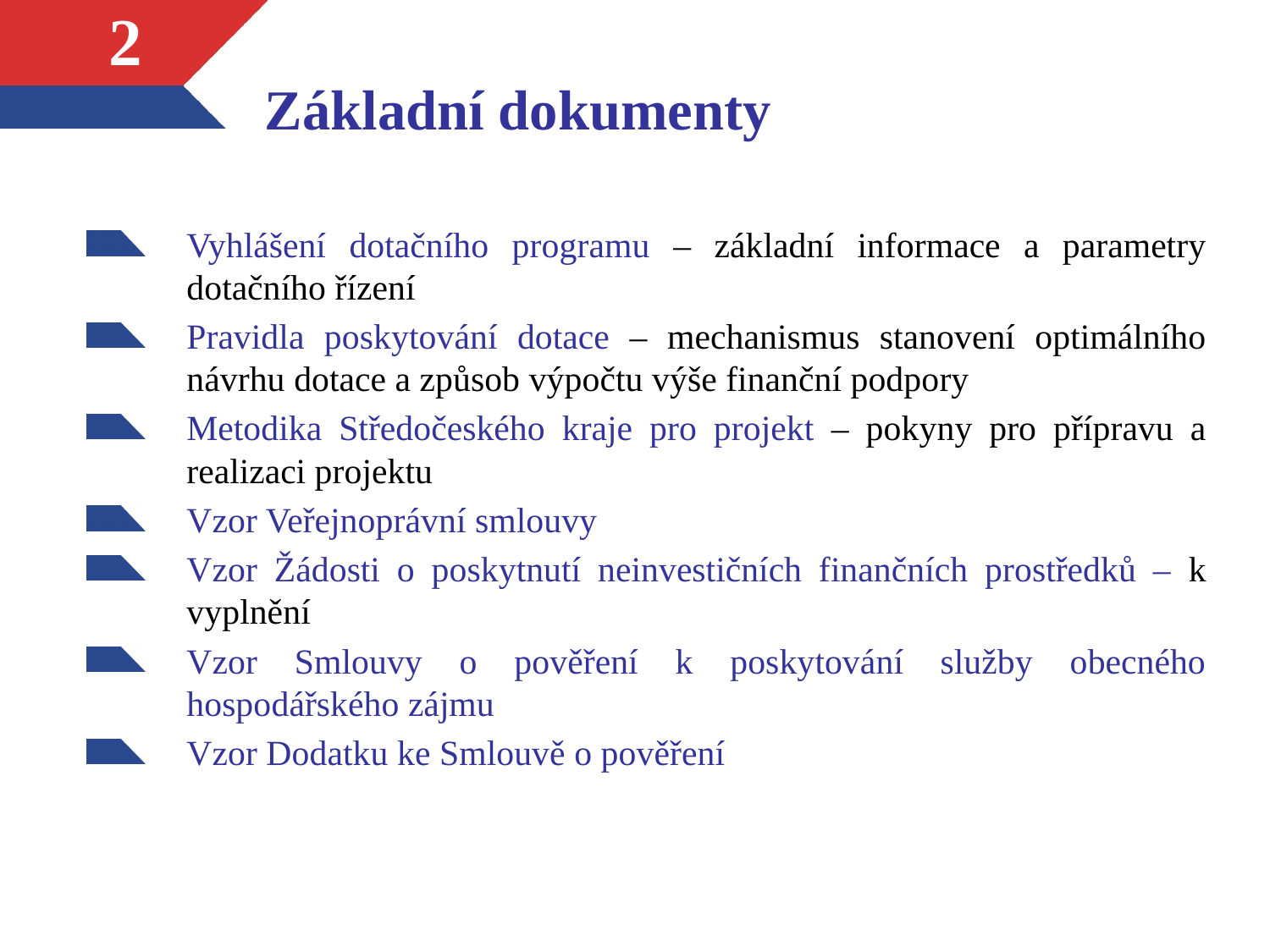

# Základní dokumenty
2
Vyhlášení dotačního programu – základní informace a parametry dotačního řízení
Pravidla poskytování dotace – mechanismus stanovení optimálního návrhu dotace a způsob výpočtu výše finanční podpory
Metodika Středočeského kraje pro projekt – pokyny pro přípravu a realizaci projektu
Vzor Veřejnoprávní smlouvy
Vzor Žádosti o poskytnutí neinvestičních finančních prostředků – k vyplnění
Vzor Smlouvy o pověření k poskytování služby obecného hospodářského zájmu
Vzor Dodatku ke Smlouvě o pověření